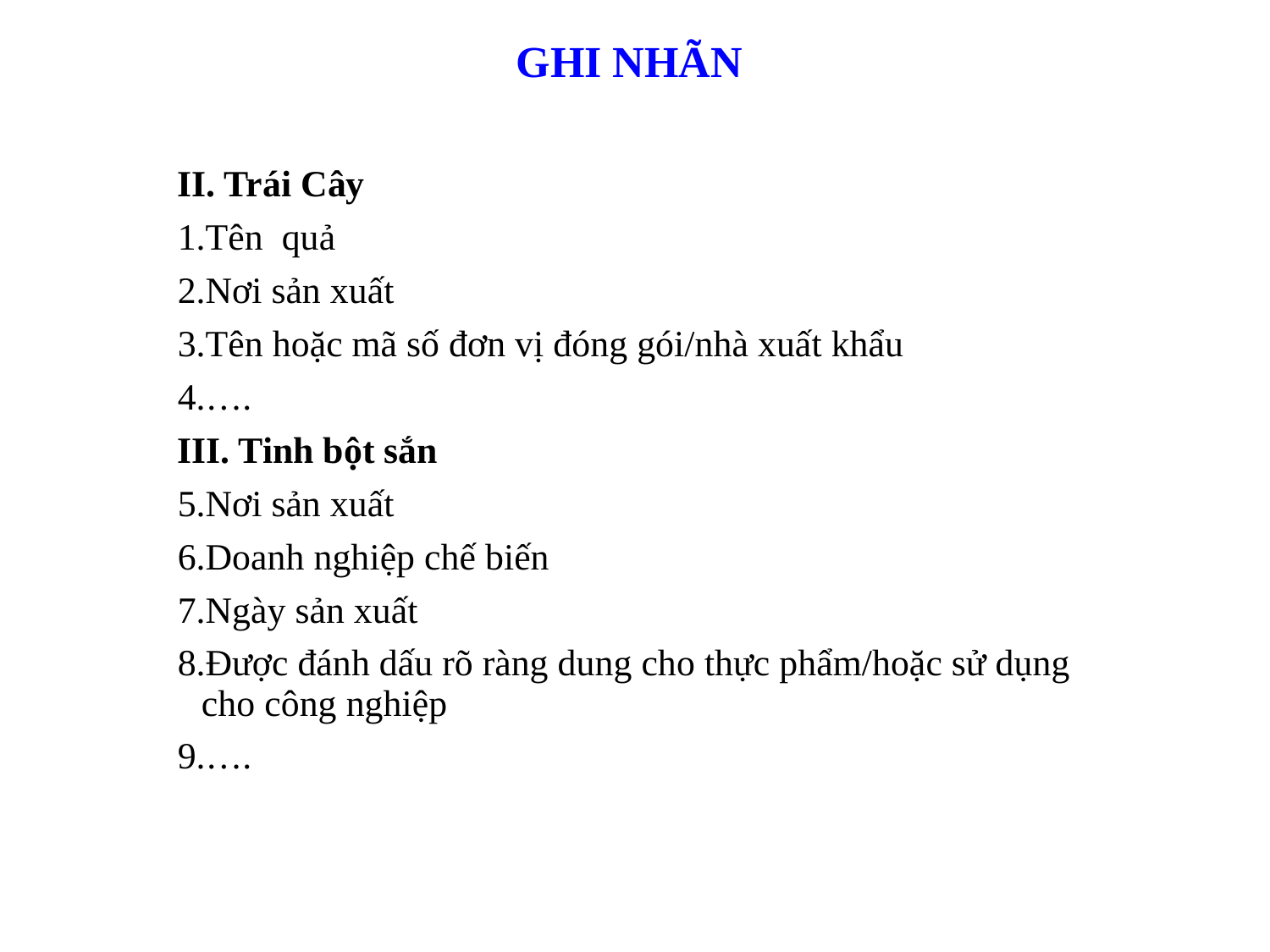

# GHI NHÃN
II. Trái Cây
Tên  quả
Nơi sản xuất
Tên hoặc mã số đơn vị đóng gói/nhà xuất khẩu
….
III. Tinh bột sắn
Nơi sản xuất
Doanh nghiệp chế biến
Ngày sản xuất
Được đánh dấu rõ ràng dung cho thực phẩm/hoặc sử dụng cho công nghiệp
….